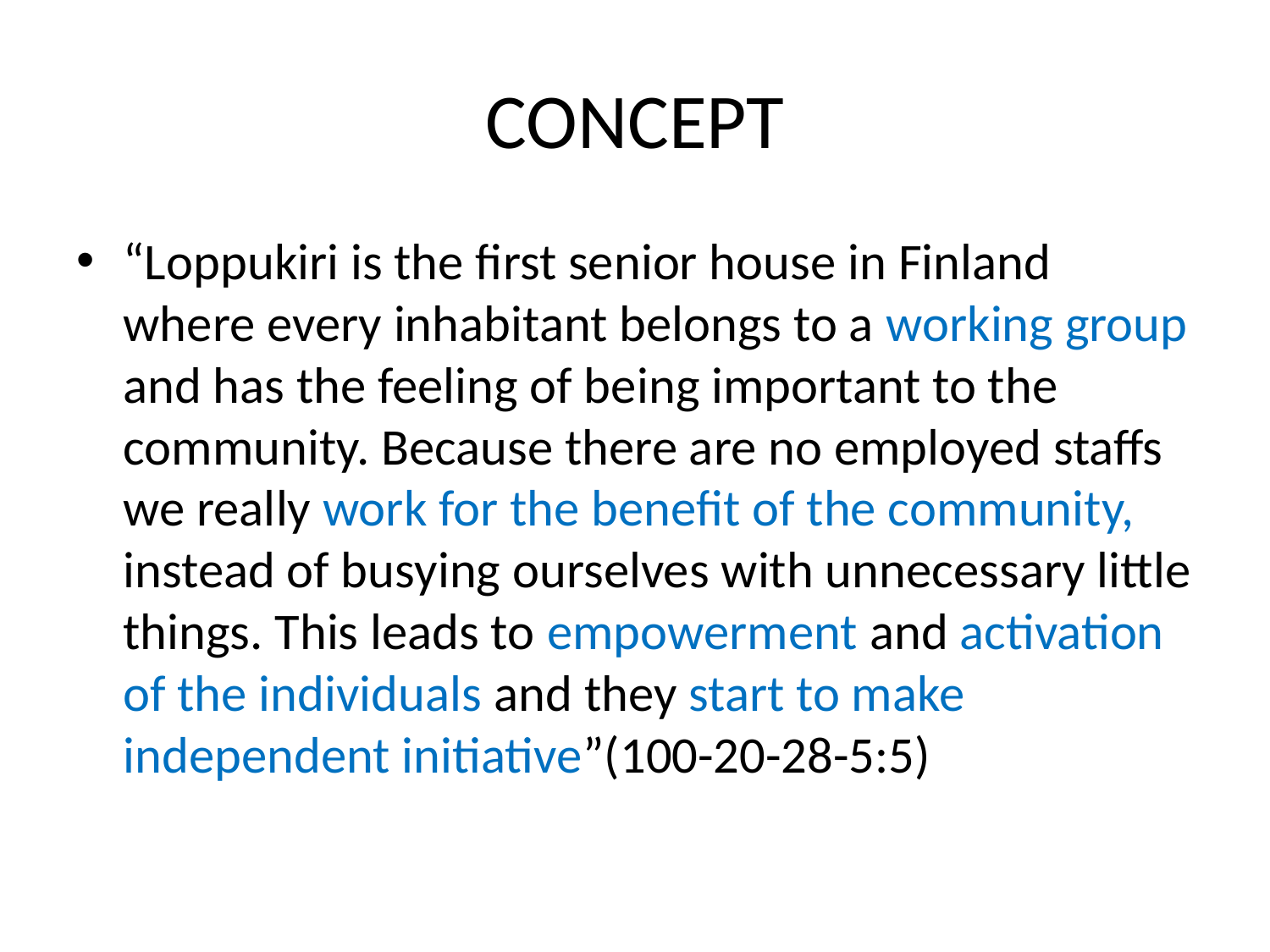

# CONCEPT
“Loppukiri is the first senior house in Finland where every inhabitant belongs to a working group and has the feeling of being important to the community. Because there are no employed staffs we really work for the benefit of the community, instead of busying ourselves with unnecessary little things. This leads to empowerment and activation of the individuals and they start to make independent initiative”(100-20-28-5:5)